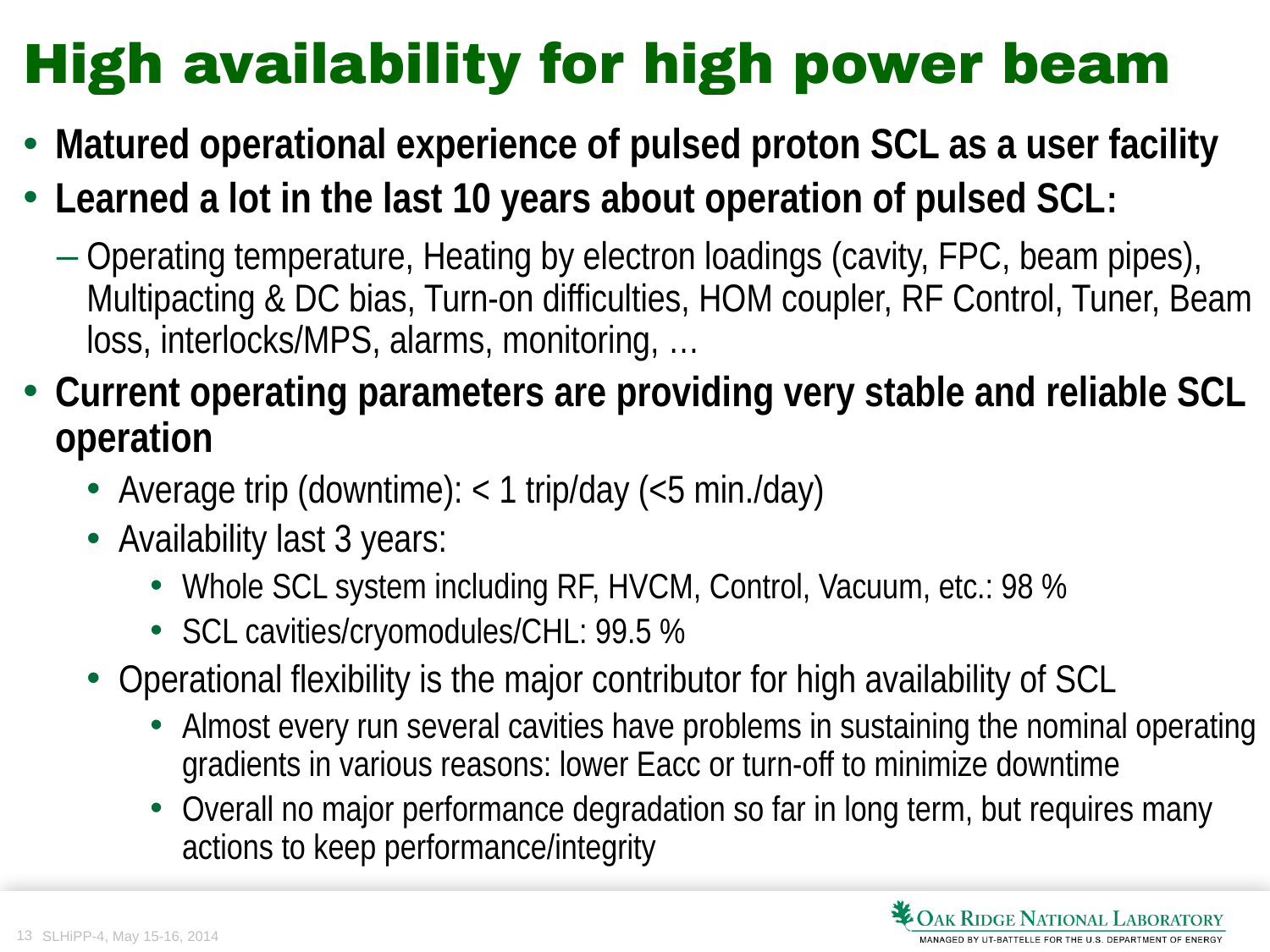

High availability for high power beam
Matured operational experience of pulsed proton SCL as a user facility
Learned a lot in the last 10 years about operation of pulsed SCL:
Operating temperature, Heating by electron loadings (cavity, FPC, beam pipes), Multipacting & DC bias, Turn-on difficulties, HOM coupler, RF Control, Tuner, Beam loss, interlocks/MPS, alarms, monitoring, …
Current operating parameters are providing very stable and reliable SCL operation
Average trip (downtime): < 1 trip/day (<5 min./day)
Availability last 3 years:
Whole SCL system including RF, HVCM, Control, Vacuum, etc.: 98 %
SCL cavities/cryomodules/CHL: 99.5 %
Operational flexibility is the major contributor for high availability of SCL
Almost every run several cavities have problems in sustaining the nominal operating gradients in various reasons: lower Eacc or turn-off to minimize downtime
Overall no major performance degradation so far in long term, but requires many actions to keep performance/integrity